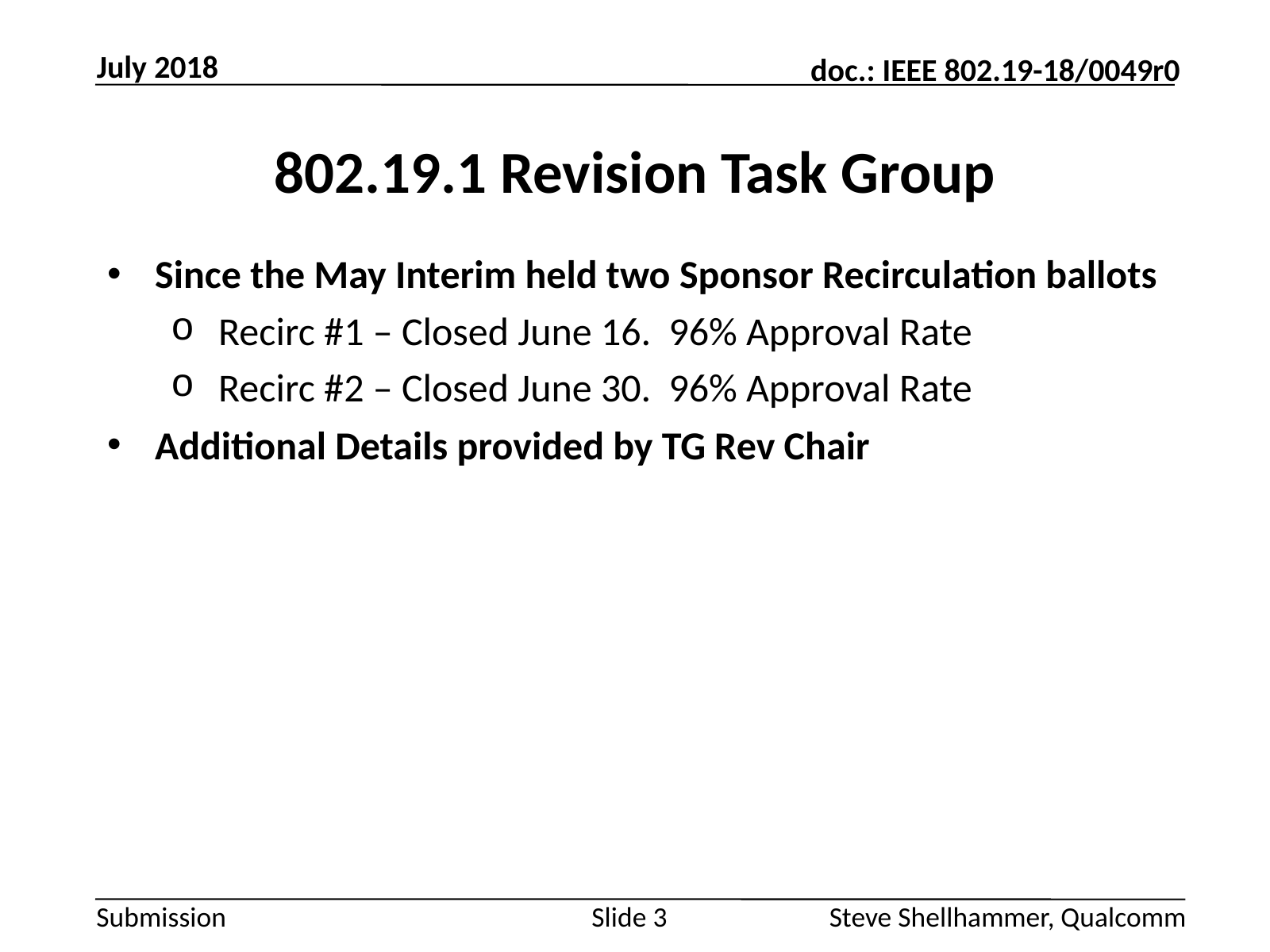

July 2018
# 802.19.1 Revision Task Group
Since the May Interim held two Sponsor Recirculation ballots
Recirc #1 – Closed June 16.  96% Approval Rate
Recirc #2 – Closed June 30.  96% Approval Rate
Additional Details provided by TG Rev Chair
Slide 3
Steve Shellhammer, Qualcomm